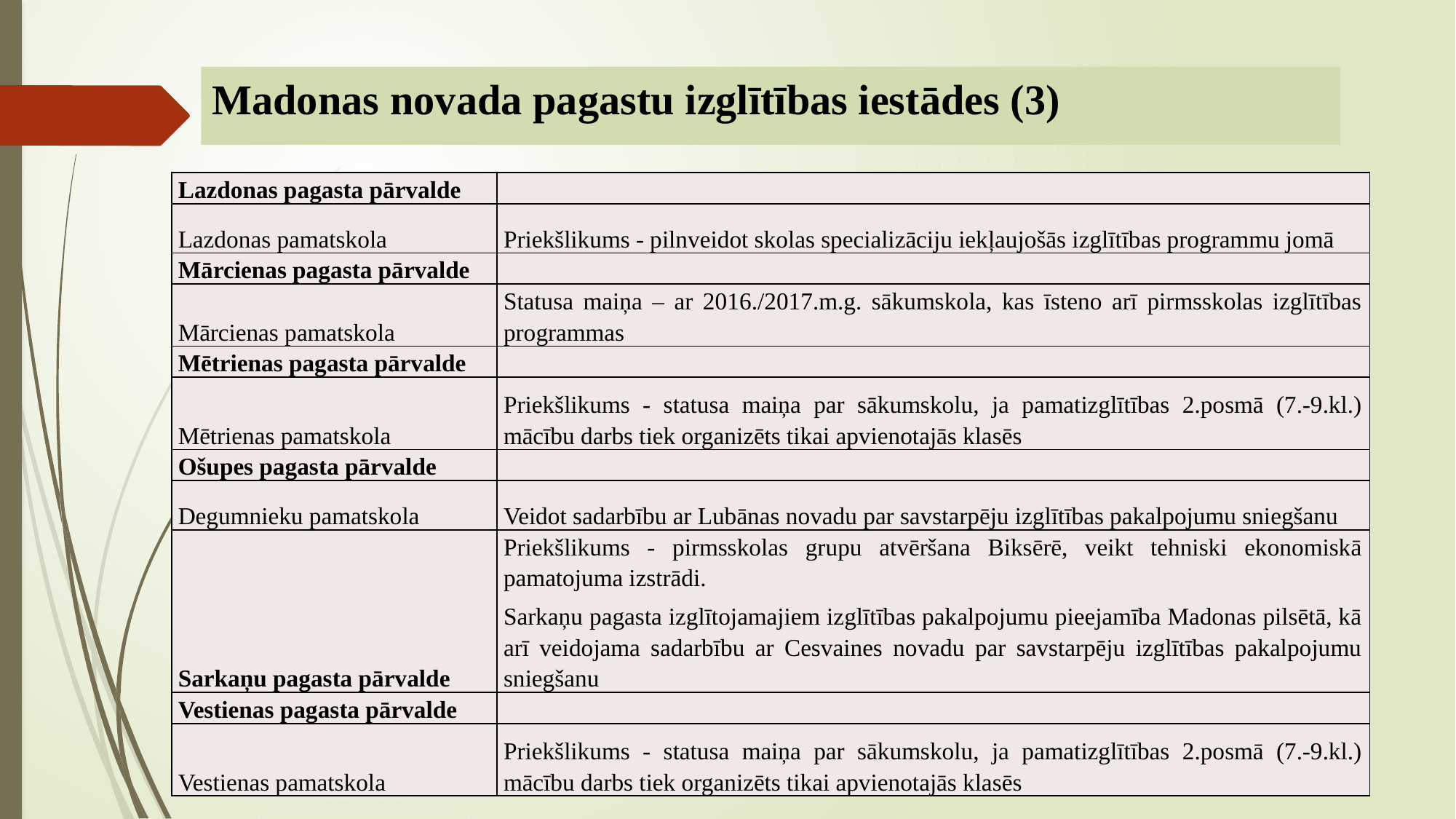

# Madonas novada pagastu izglītības iestādes (3)
| Lazdonas pagasta pārvalde |  |
| --- | --- |
| Lazdonas pamatskola | Priekšlikums - pilnveidot skolas specializāciju iekļaujošās izglītības programmu jomā |
| Mārcienas pagasta pārvalde |  |
| Mārcienas pamatskola | Statusa maiņa – ar 2016./2017.m.g. sākumskola, kas īsteno arī pirmsskolas izglītības programmas |
| Mētrienas pagasta pārvalde |  |
| Mētrienas pamatskola | Priekšlikums - statusa maiņa par sākumskolu, ja pamatizglītības 2.posmā (7.-9.kl.) mācību darbs tiek organizēts tikai apvienotajās klasēs |
| Ošupes pagasta pārvalde |  |
| Degumnieku pamatskola | Veidot sadarbību ar Lubānas novadu par savstarpēju izglītības pakalpojumu sniegšanu |
| Sarkaņu pagasta pārvalde | Priekšlikums - pirmsskolas grupu atvēršana Biksērē, veikt tehniski ekonomiskā pamatojuma izstrādi. Sarkaņu pagasta izglītojamajiem izglītības pakalpojumu pieejamība Madonas pilsētā, kā arī veidojama sadarbību ar Cesvaines novadu par savstarpēju izglītības pakalpojumu sniegšanu |
| Vestienas pagasta pārvalde |  |
| Vestienas pamatskola | Priekšlikums - statusa maiņa par sākumskolu, ja pamatizglītības 2.posmā (7.-9.kl.) mācību darbs tiek organizēts tikai apvienotajās klasēs |